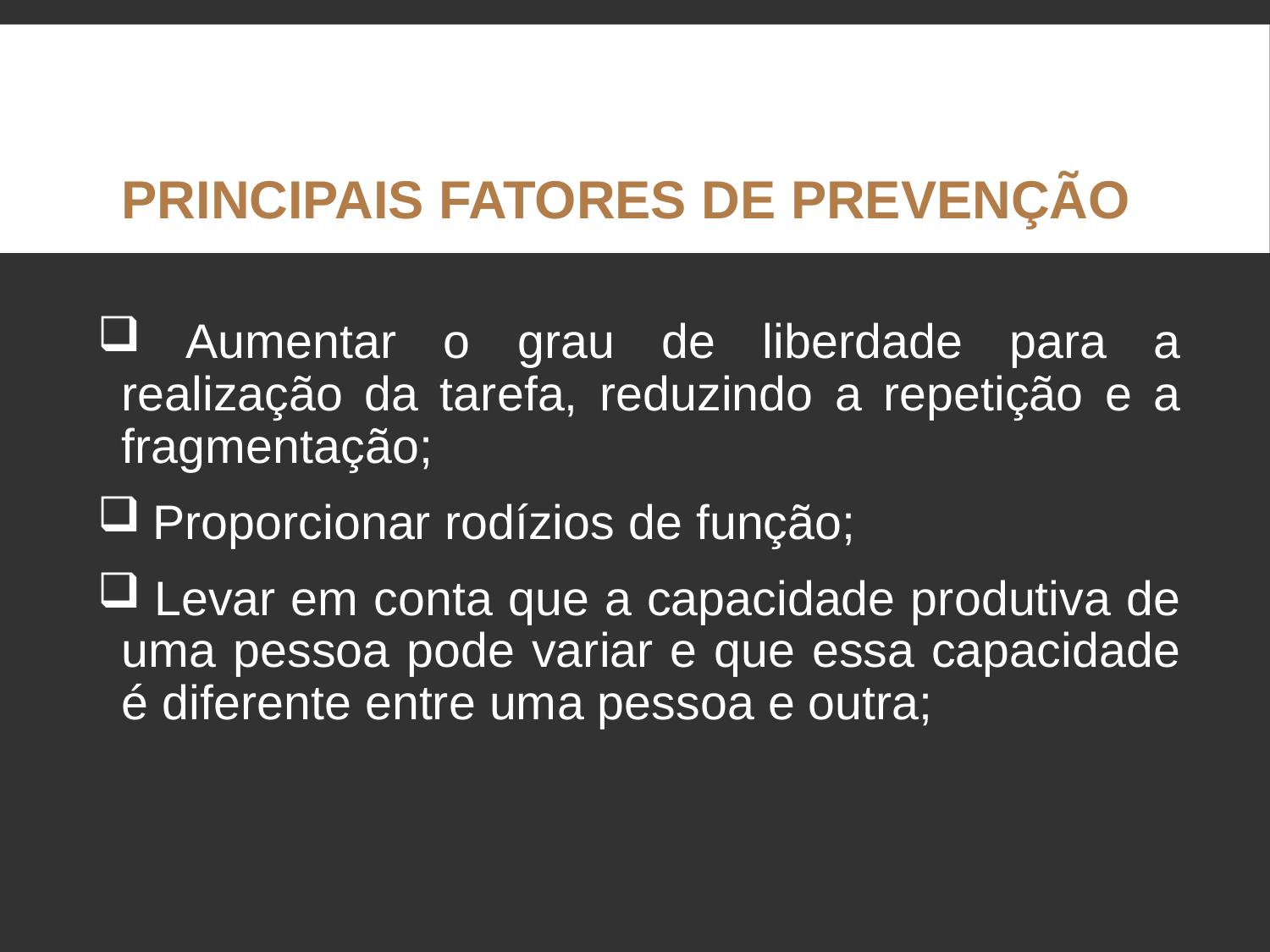

PRINCIPAIS FATORES DE PREVENÇÃO

 Aumentar o grau de liberdade para a realização da tarefa, reduzindo a repetição e a fragmentação;
 Proporcionar rodízios de função;
 Levar em conta que a capacidade produtiva de uma pessoa pode variar e que essa capacidade é diferente entre uma pessoa e outra;